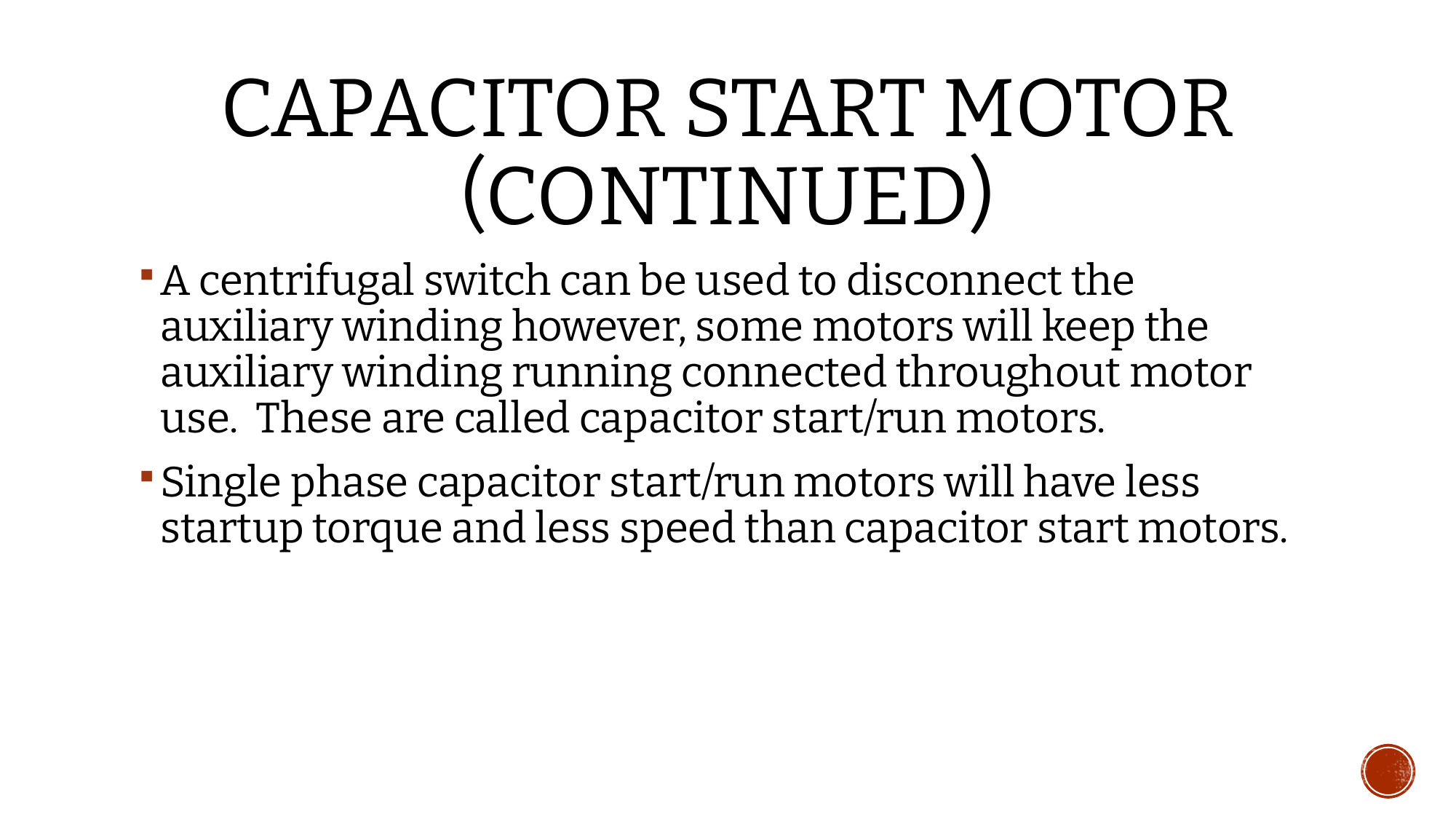

# Capacitor start motor (continued)
A centrifugal switch can be used to disconnect the auxiliary winding however, some motors will keep the auxiliary winding running connected throughout motor use.  These are called capacitor start/run motors.
Single phase capacitor start/run motors will have less startup torque and less speed than capacitor start motors.